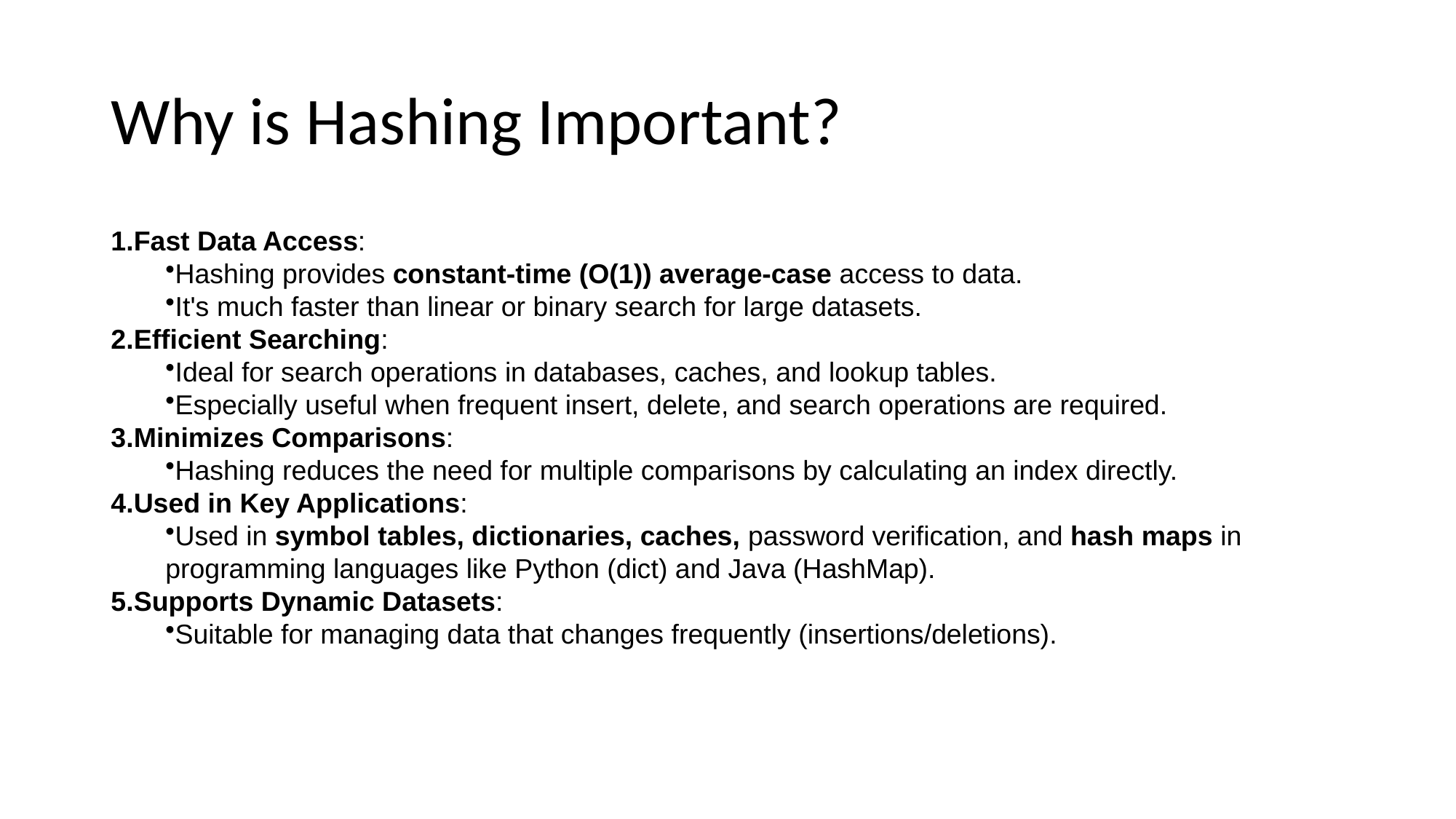

# Why is Hashing Important?
Fast Data Access:
Hashing provides constant-time (O(1)) average-case access to data.
It's much faster than linear or binary search for large datasets.
Efficient Searching:
Ideal for search operations in databases, caches, and lookup tables.
Especially useful when frequent insert, delete, and search operations are required.
Minimizes Comparisons:
Hashing reduces the need for multiple comparisons by calculating an index directly.
Used in Key Applications:
Used in symbol tables, dictionaries, caches, password verification, and hash maps in programming languages like Python (dict) and Java (HashMap).
Supports Dynamic Datasets:
Suitable for managing data that changes frequently (insertions/deletions).